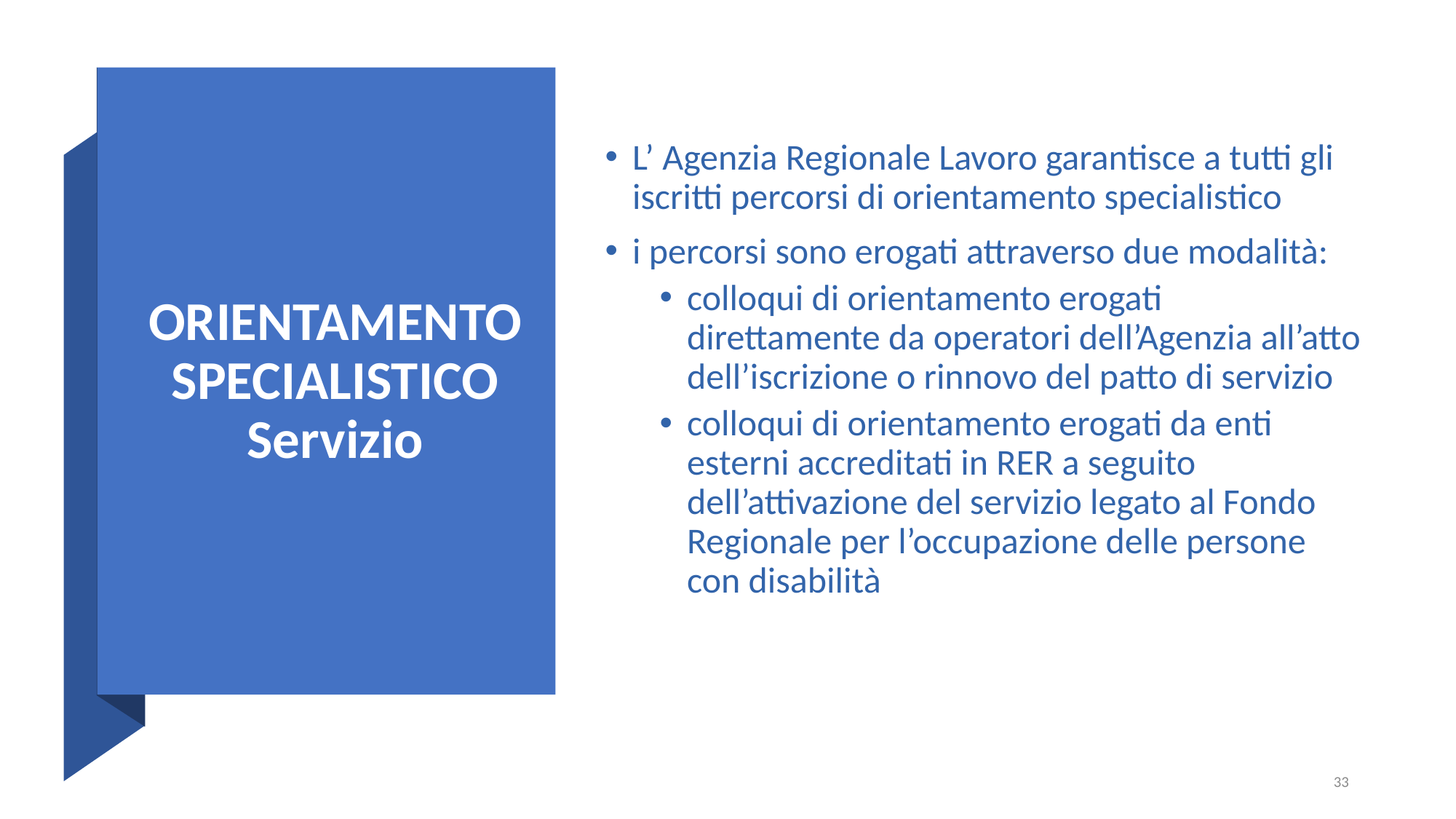

# ORIENTAMENTO SPECIALISTICO Servizio
L’ Agenzia Regionale Lavoro garantisce a tutti gli iscritti percorsi di orientamento specialistico
i percorsi sono erogati attraverso due modalità:
colloqui di orientamento erogati direttamente da operatori dell’Agenzia all’atto dell’iscrizione o rinnovo del patto di servizio
colloqui di orientamento erogati da enti esterni accreditati in RER a seguito dell’attivazione del servizio legato al Fondo Regionale per l’occupazione delle persone con disabilità

33